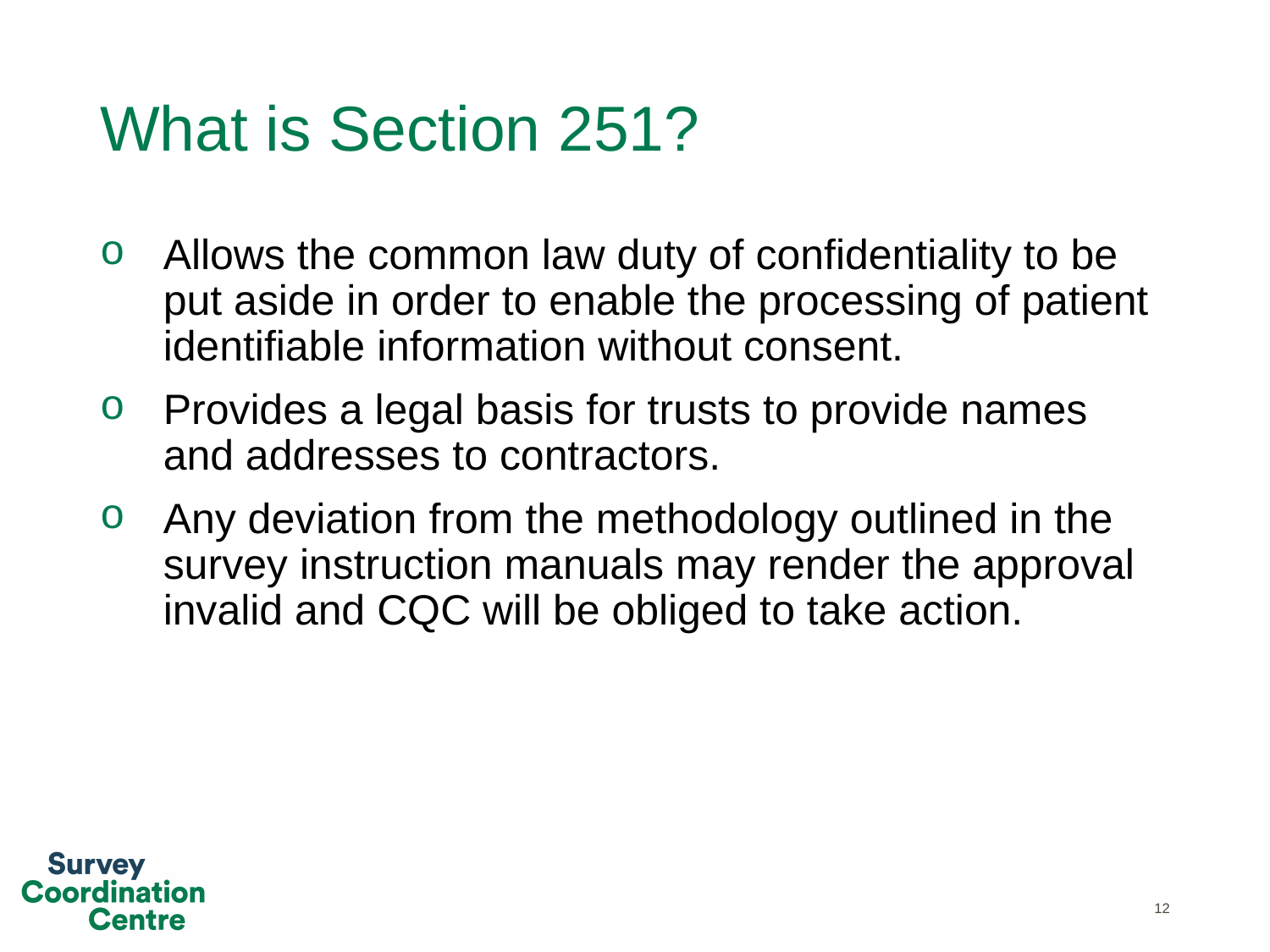

# What is Section 251?
Allows the common law duty of confidentiality to be put aside in order to enable the processing of patient identifiable information without consent.
Provides a legal basis for trusts to provide names and addresses to contractors.
Any deviation from the methodology outlined in the survey instruction manuals may render the approval invalid and CQC will be obliged to take action.

12